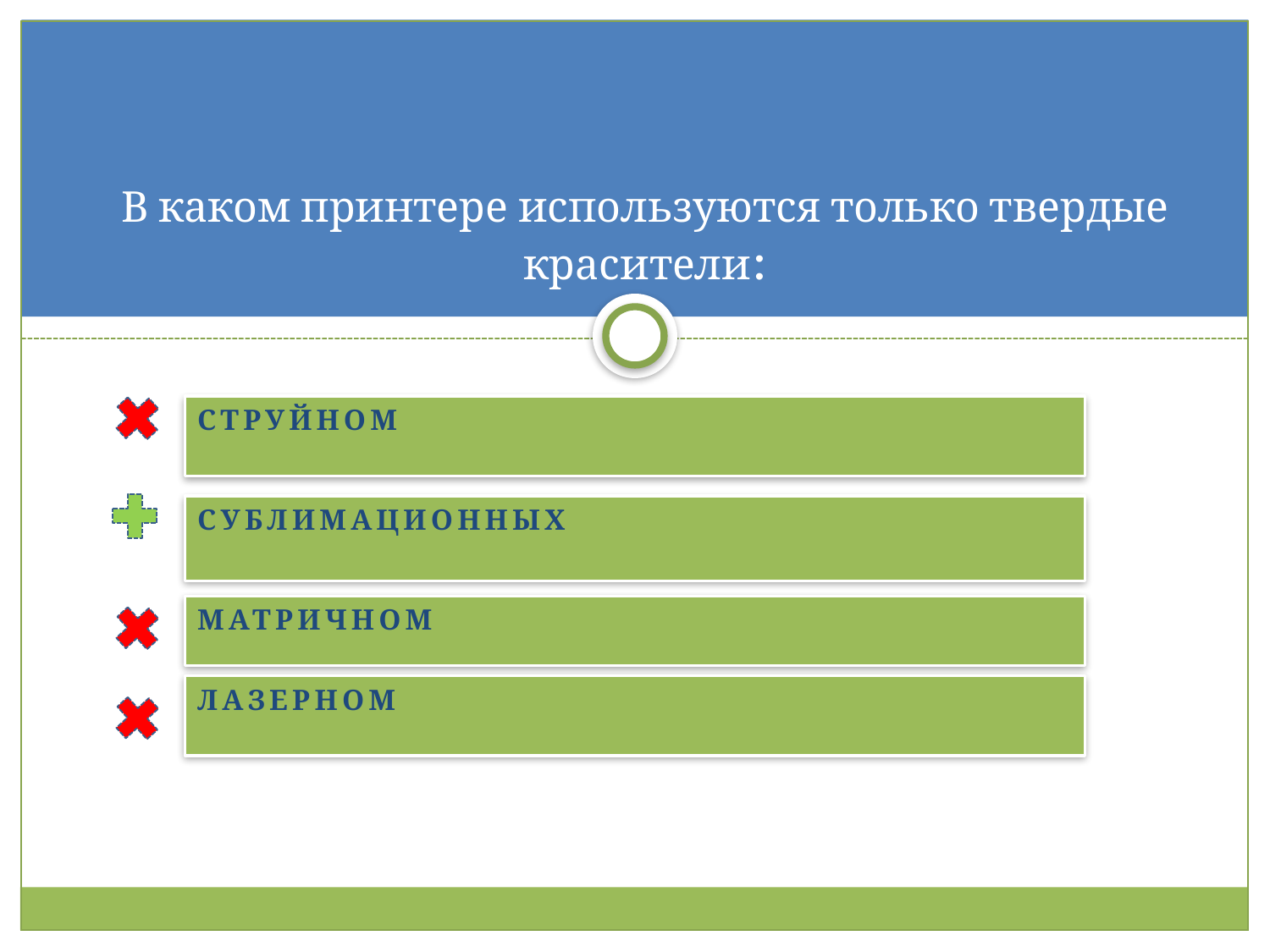

# В каком принтере используются только твердые красители:

струйном

сублимационных
матричном

лазерном